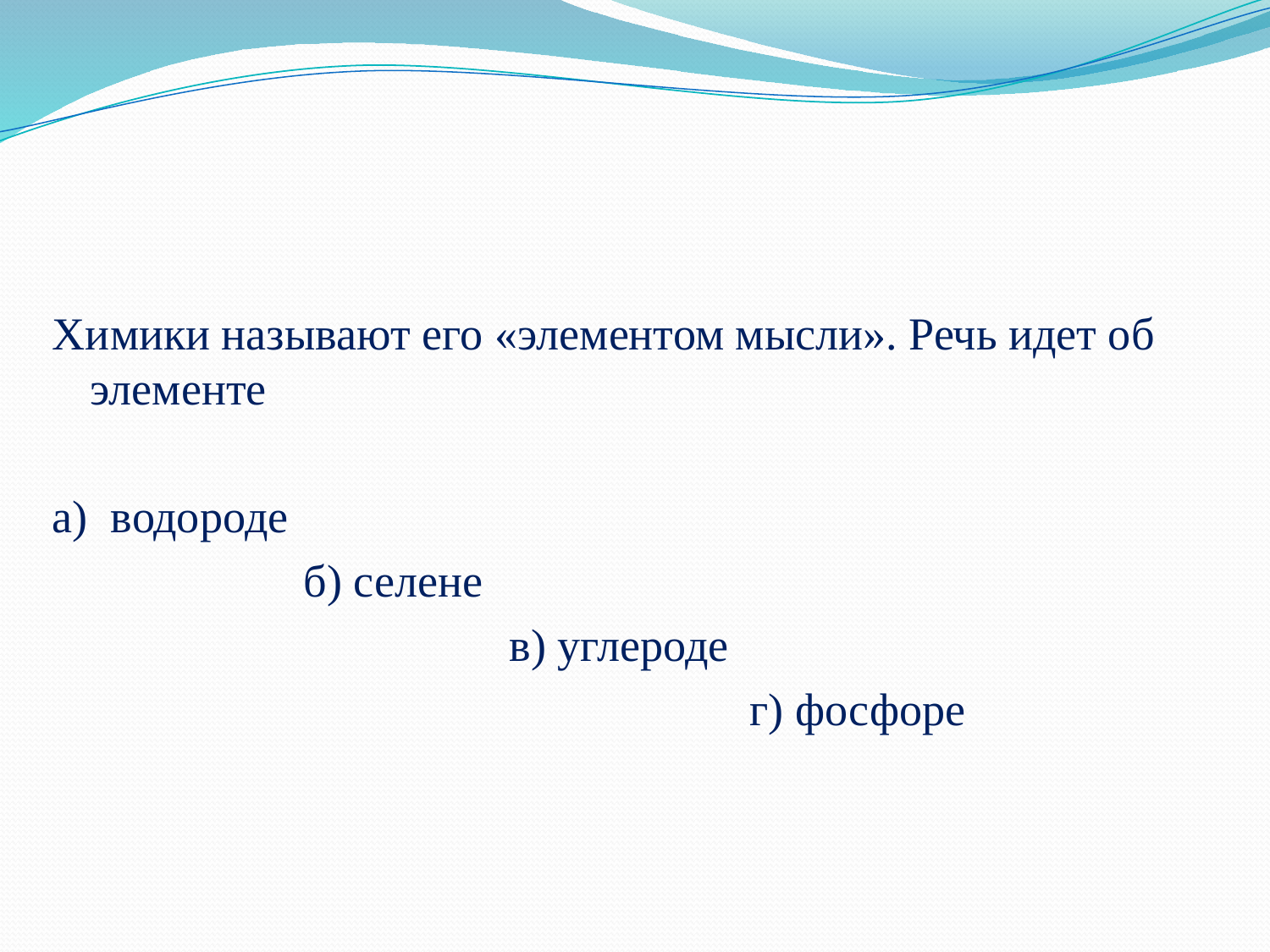

Химики называют его «элементом мысли». Речь идет об элементе

а)  водороде
                      б) селене
                                        в) углероде
                                                             г) фосфоре